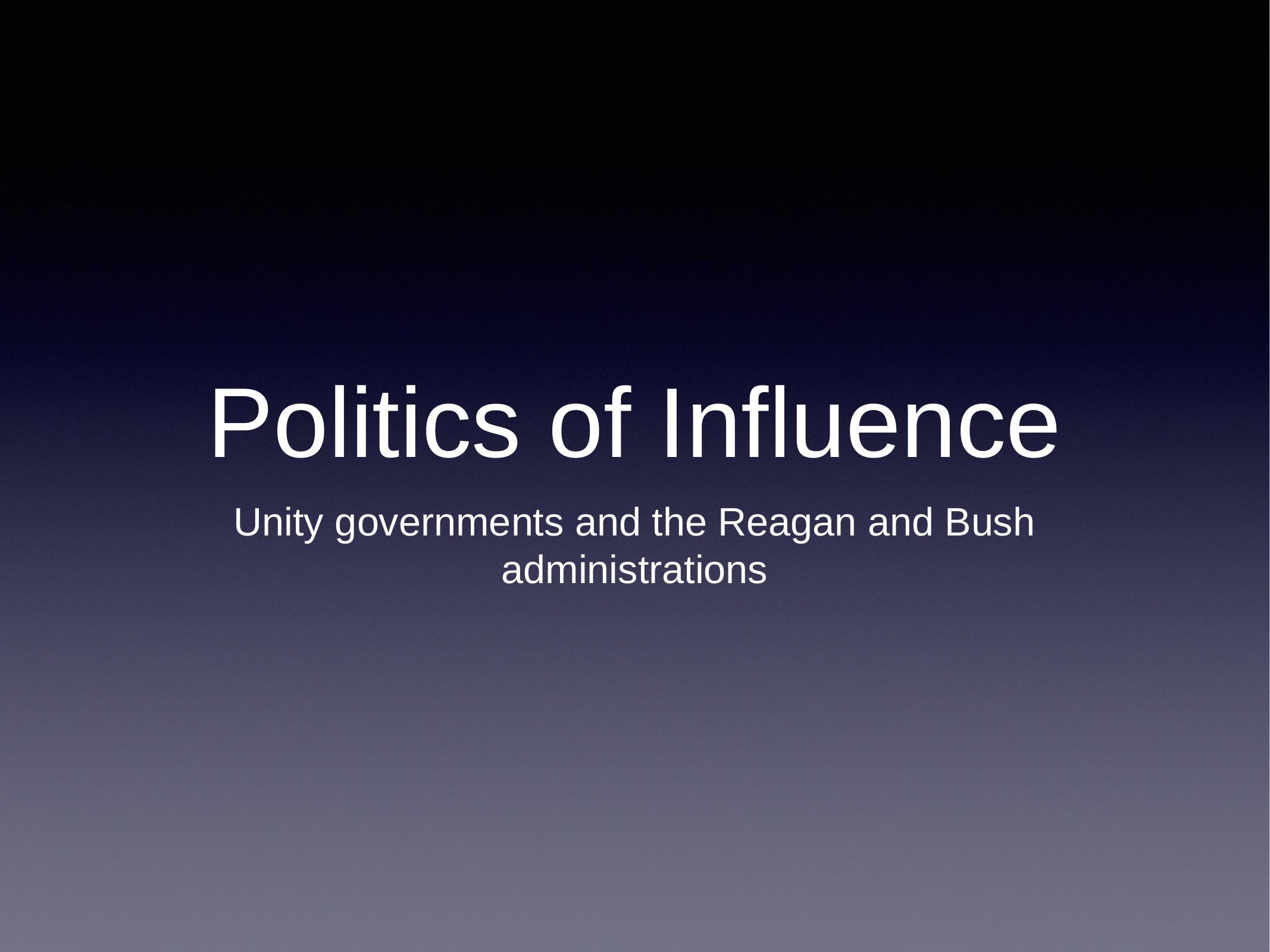

# Politics of Influence
Unity governments and the Reagan and Bush administrations